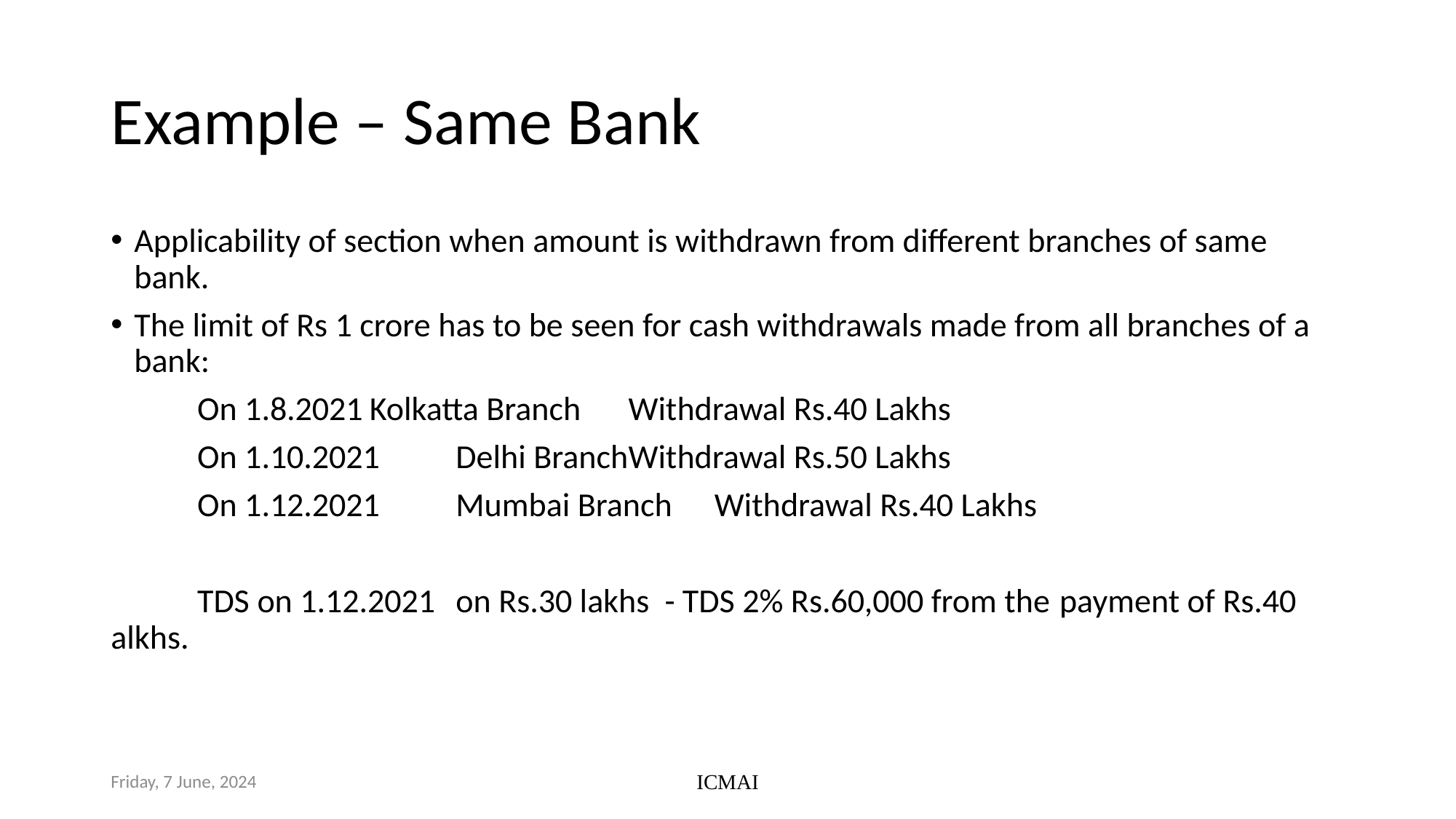

# Example – Same Bank
Applicability of section when amount is withdrawn from different branches of same bank.
The limit of Rs 1 crore has to be seen for cash withdrawals made from all branches of a bank:
	On 1.8.2021		Kolkatta Branch	Withdrawal Rs.40 Lakhs
	On 1.10.2021		Delhi Branch		Withdrawal Rs.50 Lakhs
	On 1.12.2021		Mumbai Branch	Withdrawal Rs.40 Lakhs

	TDS on 1.12.2021	on Rs.30 lakhs  - TDS 2% Rs.60,000 from the 	payment of Rs.40 alkhs.
Friday, 7 June, 2024
ICMAI